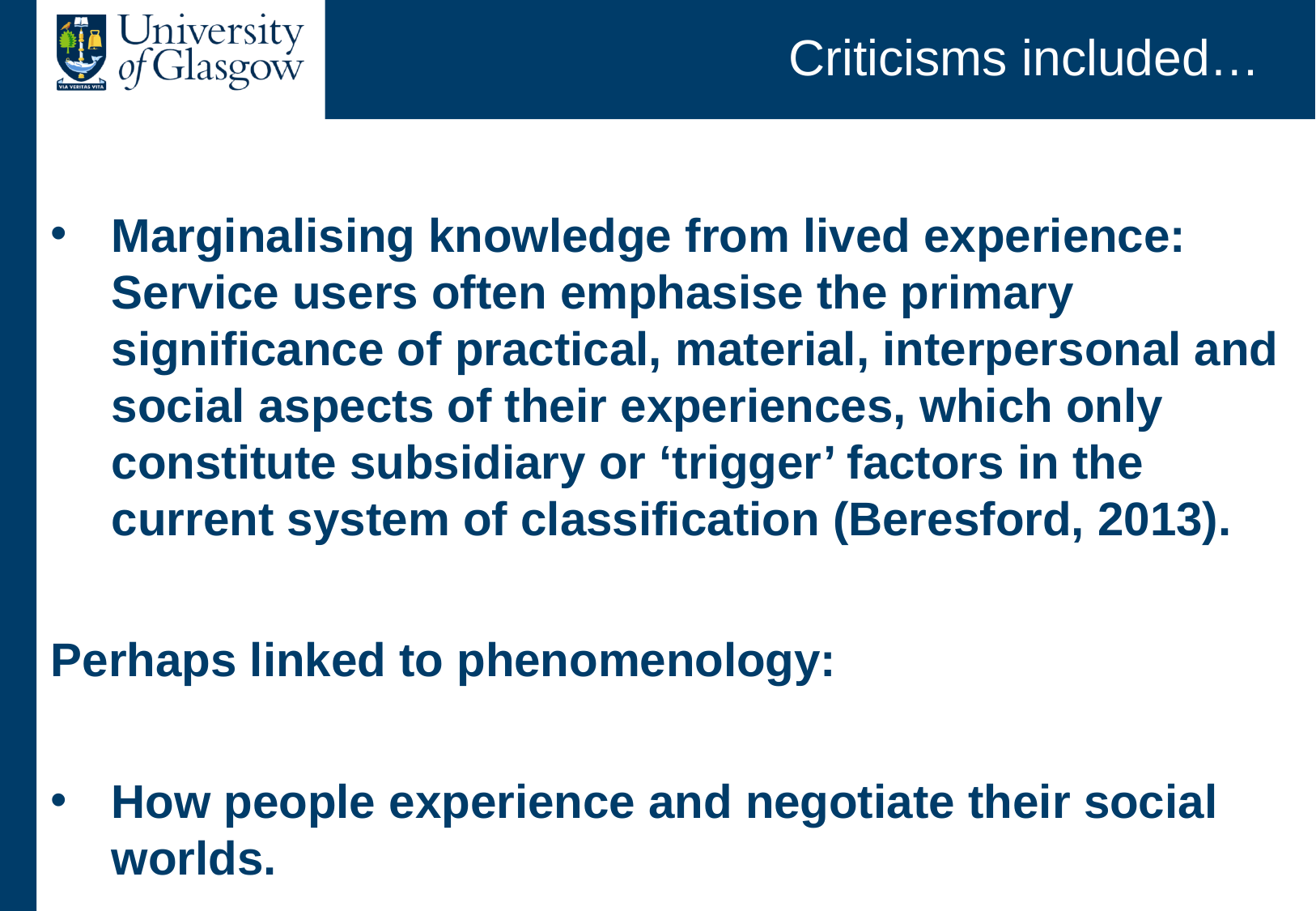

# Criticisms included…

Marginalising knowledge from lived experience: Service users often emphasise the primary significance of practical, material, interpersonal and social aspects of their experiences, which only constitute subsidiary or ‘trigger’ factors in the current system of classification (Beresford, 2013).

Perhaps linked to phenomenology:

How people experience and negotiate their social worlds.